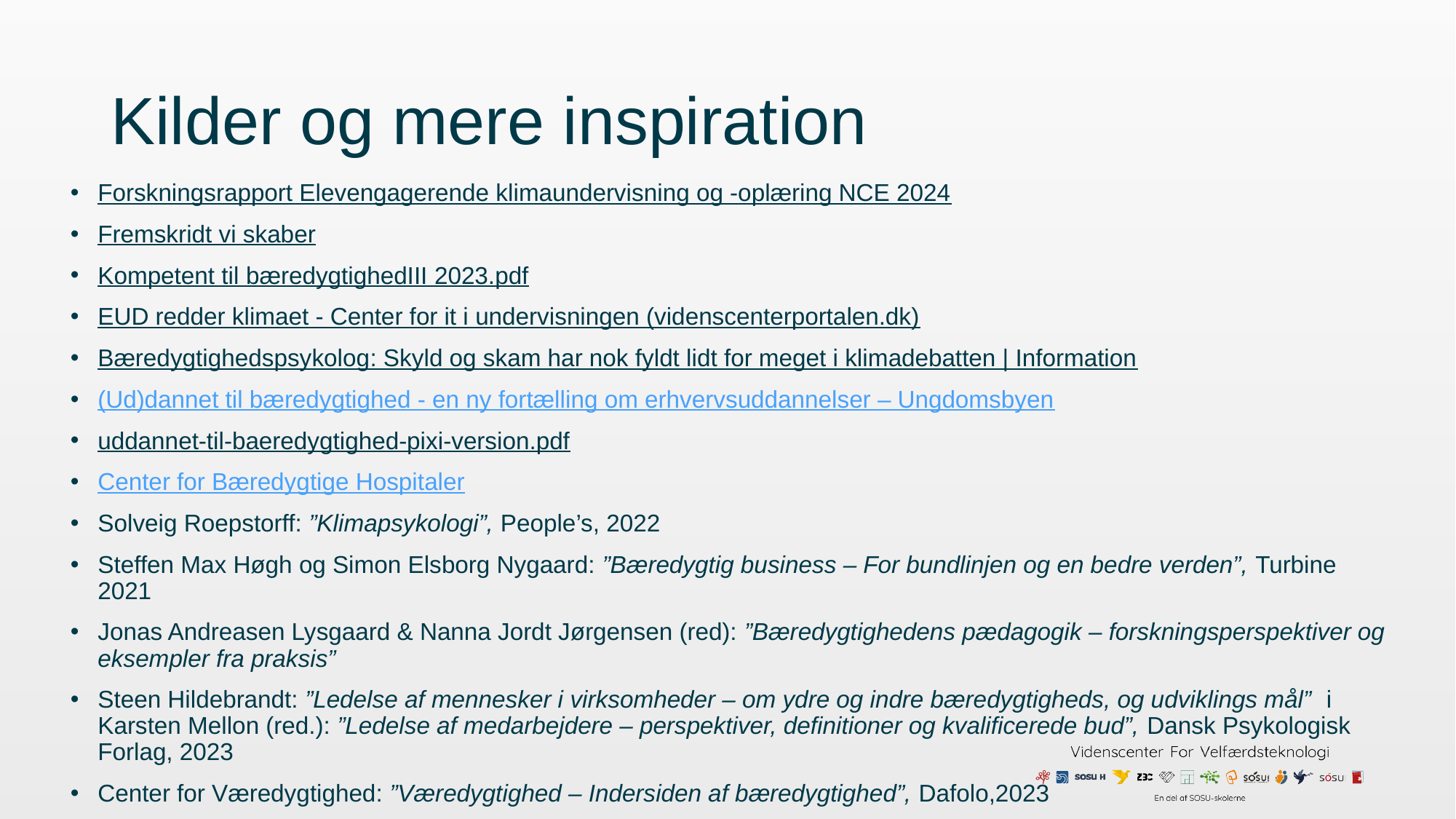

# Kilder og mere inspiration
Forskningsrapport Elevengagerende klimaundervisning og -oplæring NCE 2024
Fremskridt vi skaber
Kompetent til bæredygtighedIII 2023.pdf
EUD redder klimaet - Center for it i undervisningen (videnscenterportalen.dk)
Bæredygtighedspsykolog: Skyld og skam har nok fyldt lidt for meget i klimadebatten | Information
(Ud)dannet til bæredygtighed - en ny fortælling om erhvervsuddannelser – Ungdomsbyen
uddannet-til-baeredygtighed-pixi-version.pdf
Center for Bæredygtige Hospitaler
Solveig Roepstorff: ”Klimapsykologi”, People’s, 2022
Steffen Max Høgh og Simon Elsborg Nygaard: ”Bæredygtig business – For bundlinjen og en bedre verden”, Turbine 2021
Jonas Andreasen Lysgaard & Nanna Jordt Jørgensen (red): ”Bæredygtighedens pædagogik – forskningsperspektiver og eksempler fra praksis”
Steen Hildebrandt: ”Ledelse af mennesker i virksomheder – om ydre og indre bæredygtigheds, og udviklings mål”  i Karsten Mellon (red.): ”Ledelse af medarbejdere – perspektiver, definitioner og kvalificerede bud”, Dansk Psykologisk Forlag, 2023
Center for Væredygtighed: ”Væredygtighed – Indersiden af bæredygtighed”, Dafolo,2023